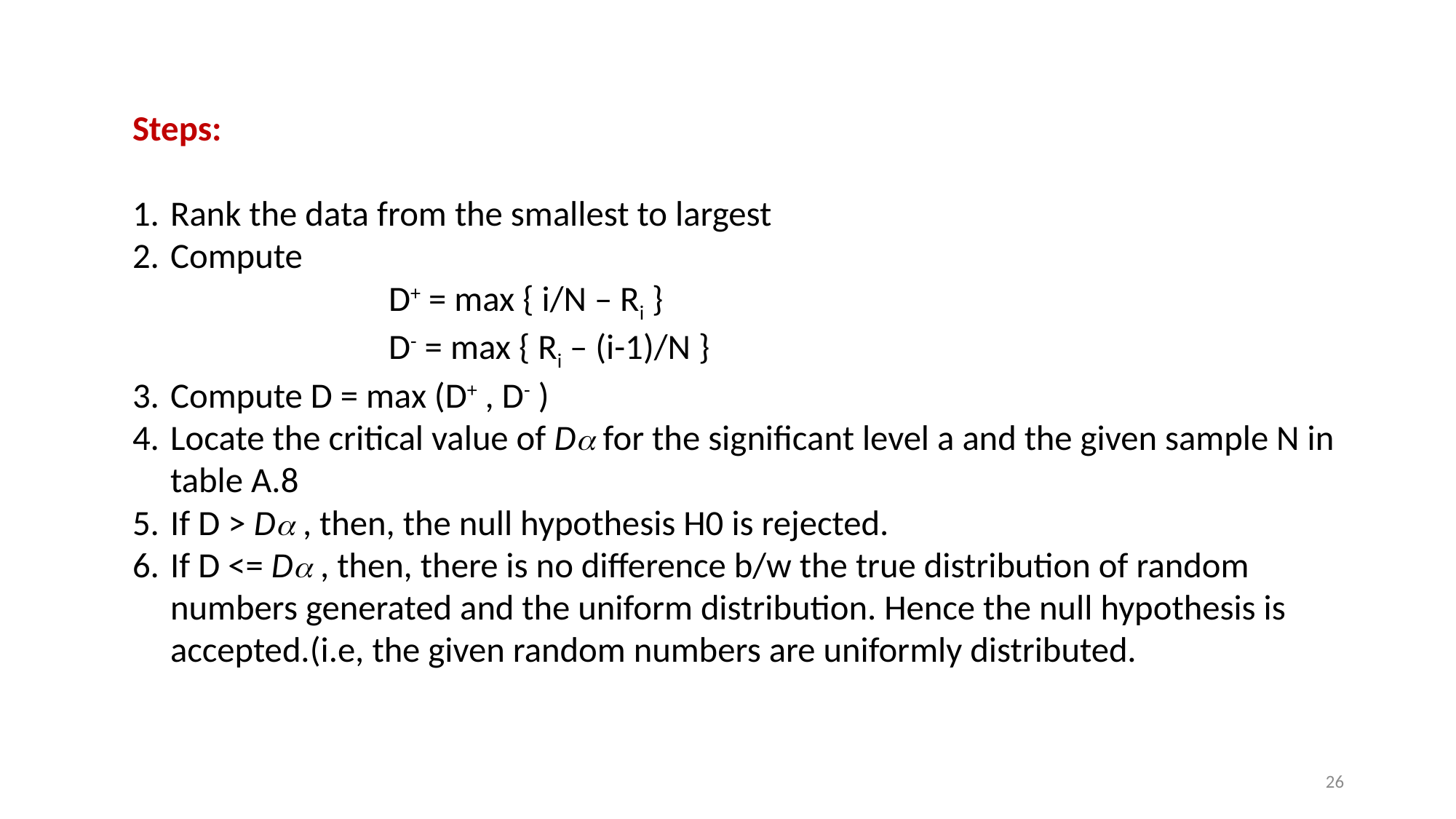

Steps:

Rank the data from the smallest to largest
Compute
			D+ = max { i/N – Ri }
			D- = max { Ri – (i-1)/N }
Compute D = max (D+ , D- )
Locate the critical value of Dα for the significant level a and the given sample N in table A.8
If D > Dα , then, the null hypothesis H0 is rejected.
If D <= Dα , then, there is no difference b/w the true distribution of random numbers generated and the uniform distribution. Hence the null hypothesis is accepted.(i.e, the given random numbers are uniformly distributed.
26